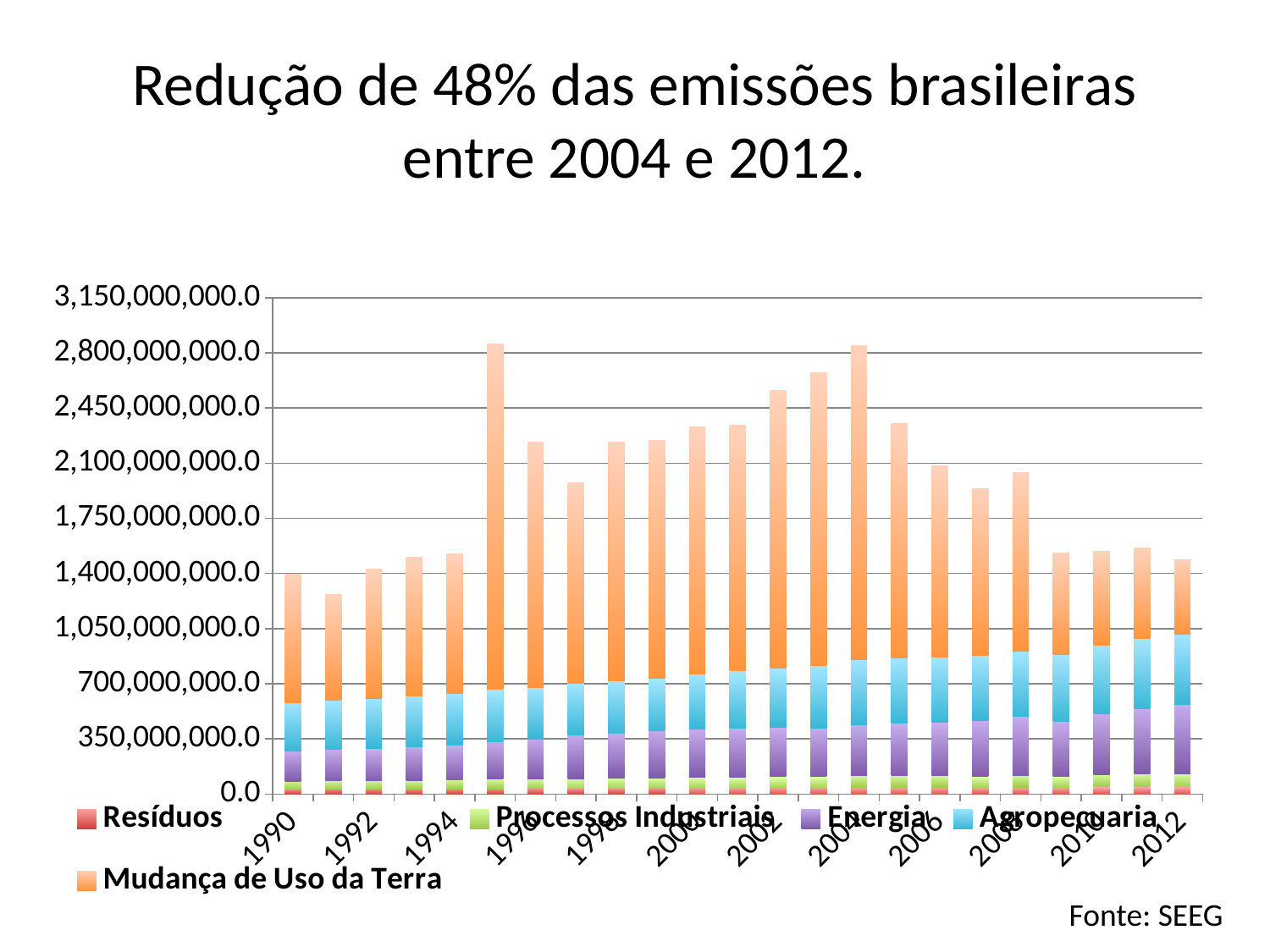

# Redução de 48% das emissões brasileiras entre 2004 e 2012.

### Chart

| Category | Resíduos | Processos Industriais | Energia | Agropecuaria | Mudança de Uso da Terra |
|---|---|---|---|---|---|
| 1990.0 | 28586121.0 | 50898815.0 | 195121629.0 | 303728548.0 | 815814800.0 |
| 1991.0 | 29464383.0 | 55243220.0 | 200193702.0 | 312402673.0 | 668628500.0 |
| 1992.0 | 30306492.0 | 54172534.0 | 203781506.0 | 319291951.0 | 821320900.0 |
| 1993.0 | 31213343.0 | 55835632.0 | 211435148.0 | 321407737.0 | 883772400.0 |
| 1994.0 | 32143458.0 | 56254491.0 | 220895395.0 | 329410695.0 | 884109300.0 |
| 1995.0 | 34019254.0 | 60576791.0 | 236909748.0 | 335801141.0 | 2191060400.0 |
| 1996.0 | 34708728.0 | 60527829.0 | 256087667.0 | 322381582.0 | 1560015900.0 |
| 1997.0 | 35623503.0 | 63318651.0 | 273783387.0 | 327755120.0 | 1274206000.0 |
| 1998.0 | 36623702.0 | 66587701.0 | 283757049.0 | 332408837.0 | 1515222900.0 |
| 1999.0 | 37574354.0 | 65428023.0 | 296685193.0 | 336356966.0 | 1507442400.0 |
| 2000.0 | 38739575.0 | 70831128.0 | 305870931.0 | 347877318.0 | 1565389800.0 |
| 2001.0 | 39401540.0 | 66805866.0 | 314664541.0 | 360079442.0 | 1561201600.0 |
| 2002.0 | 40000173.0 | 72131895.0 | 312234691.0 | 372922078.0 | 1765225500.0 |
| 2003.0 | 40758747.0 | 72319373.0 | 307946481.0 | 394858845.0 | 1860194800.0 |
| 2004.0 | 40694797.0 | 75179474.0 | 324465656.0 | 410668390.0 | 1997617100.0 |
| 2005.0 | 41044059.0 | 74711995.0 | 335000286.0 | 415613444.0 | 1484919500.0 |
| 2006.0 | 42220664.0 | 73855703.0 | 339332740.0 | 415879546.0 | 1210335300.0 |
| 2007.0 | 43010842.0 | 71456365.0 | 354788111.0 | 411540167.0 | 1059620200.0 |
| 2008.0 | 43603342.0 | 73306821.0 | 374751801.0 | 417274458.0 | 1133457900.0 |
| 2009.0 | 44692674.0 | 65222403.0 | 352324019.0 | 423458273.0 | 647063400.0 |
| 2010.0 | 45751711.0 | 76785129.0 | 389283135.0 | 434575760.0 | 593005682.0 |
| 2011.0 | 46675781.0 | 82550246.0 | 411708000.0 | 445920446.0 | 577473136.0 |
| 2012.0 | 46862792.0 | 84012921.0 | 440379259.0 | 440523541.0 | 476547462.0 |
Fonte: SEEG